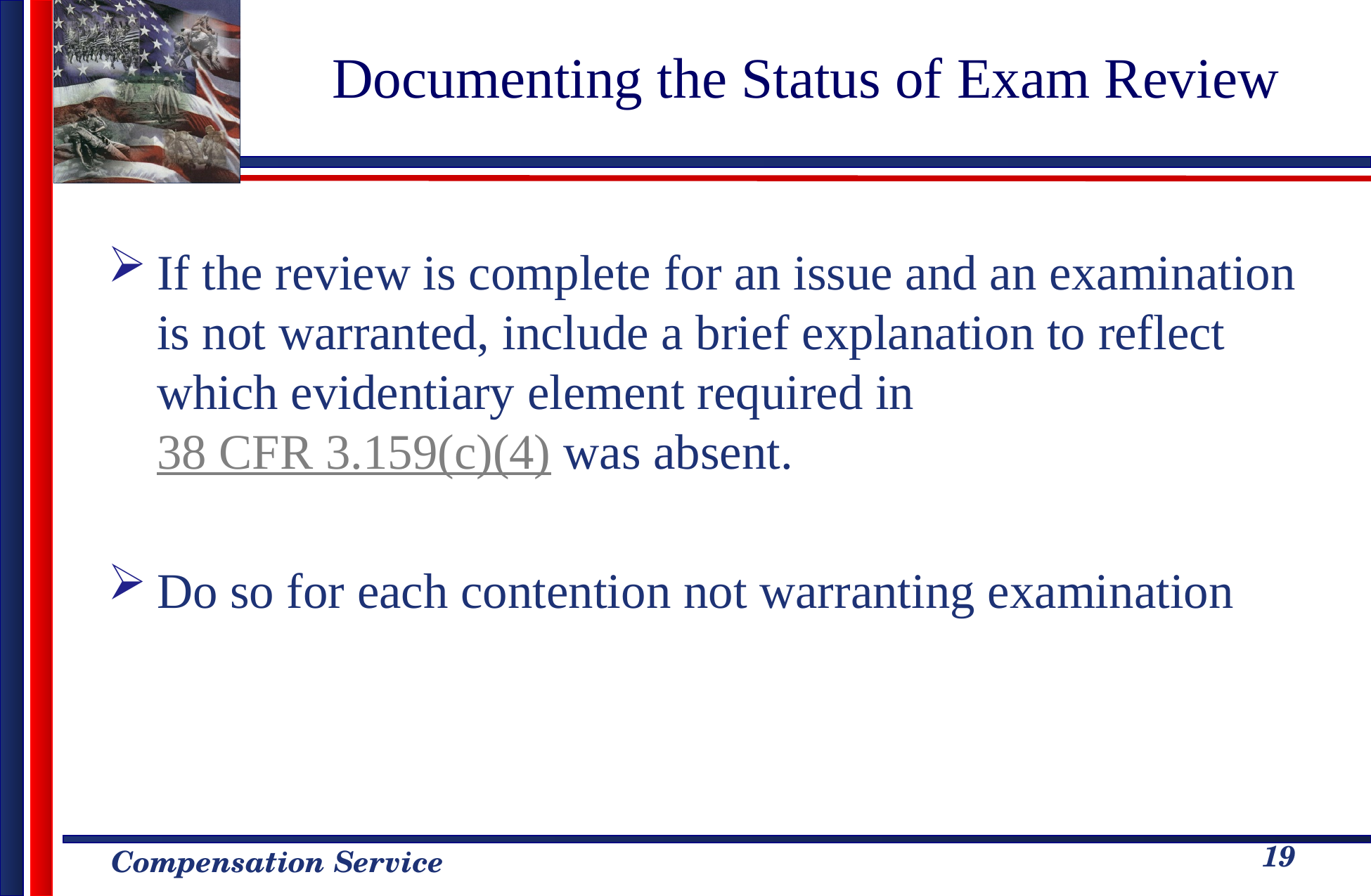

# Documenting the Status of Exam Review
If the review is complete for an issue and an examination is not warranted, include a brief explanation to reflect which evidentiary element required in 38 CFR 3.159(c)(4) was absent.

Do so for each contention not warranting examination
19